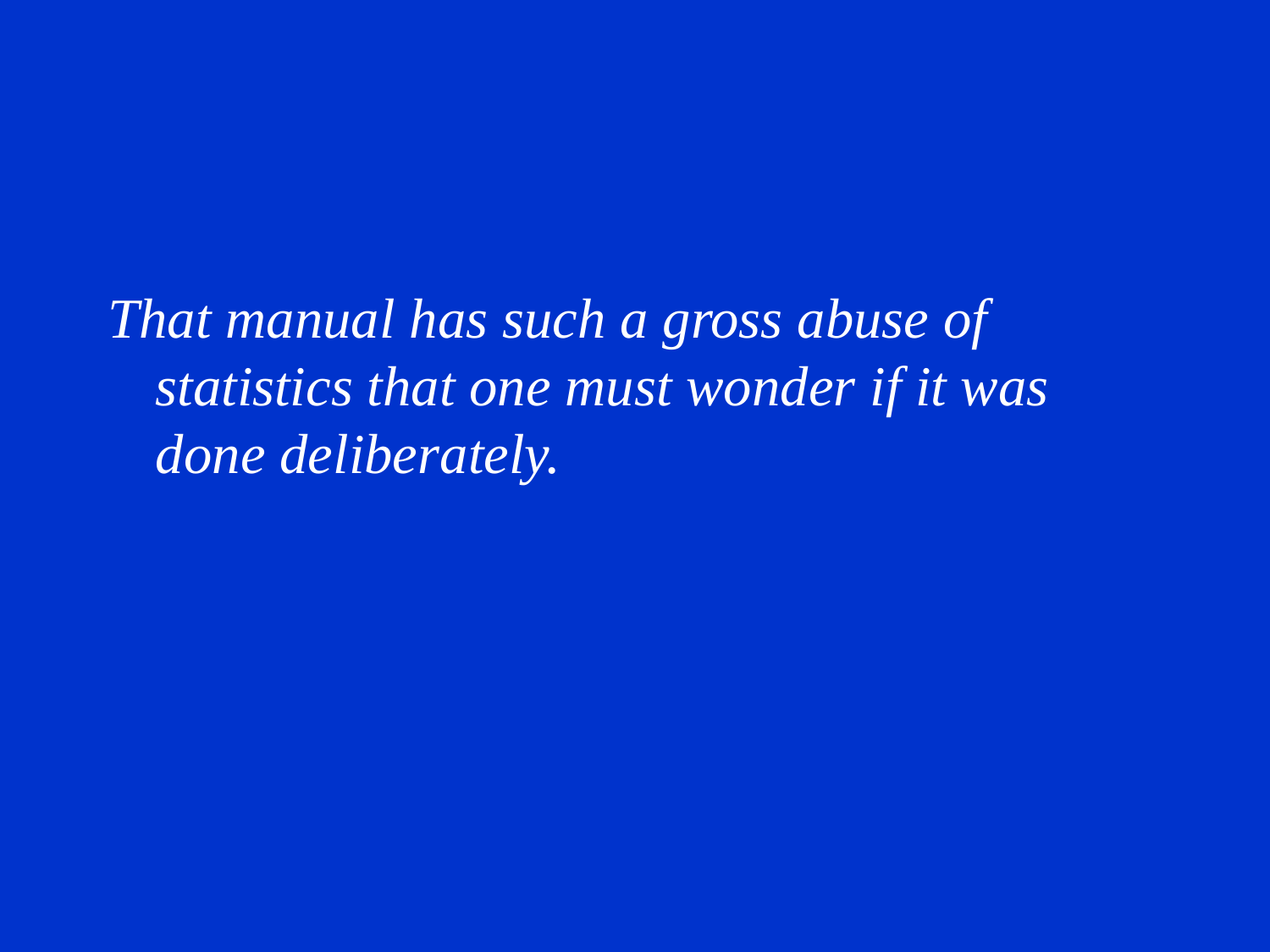

That manual has such a gross abuse of statistics that one must wonder if it was done deliberately.